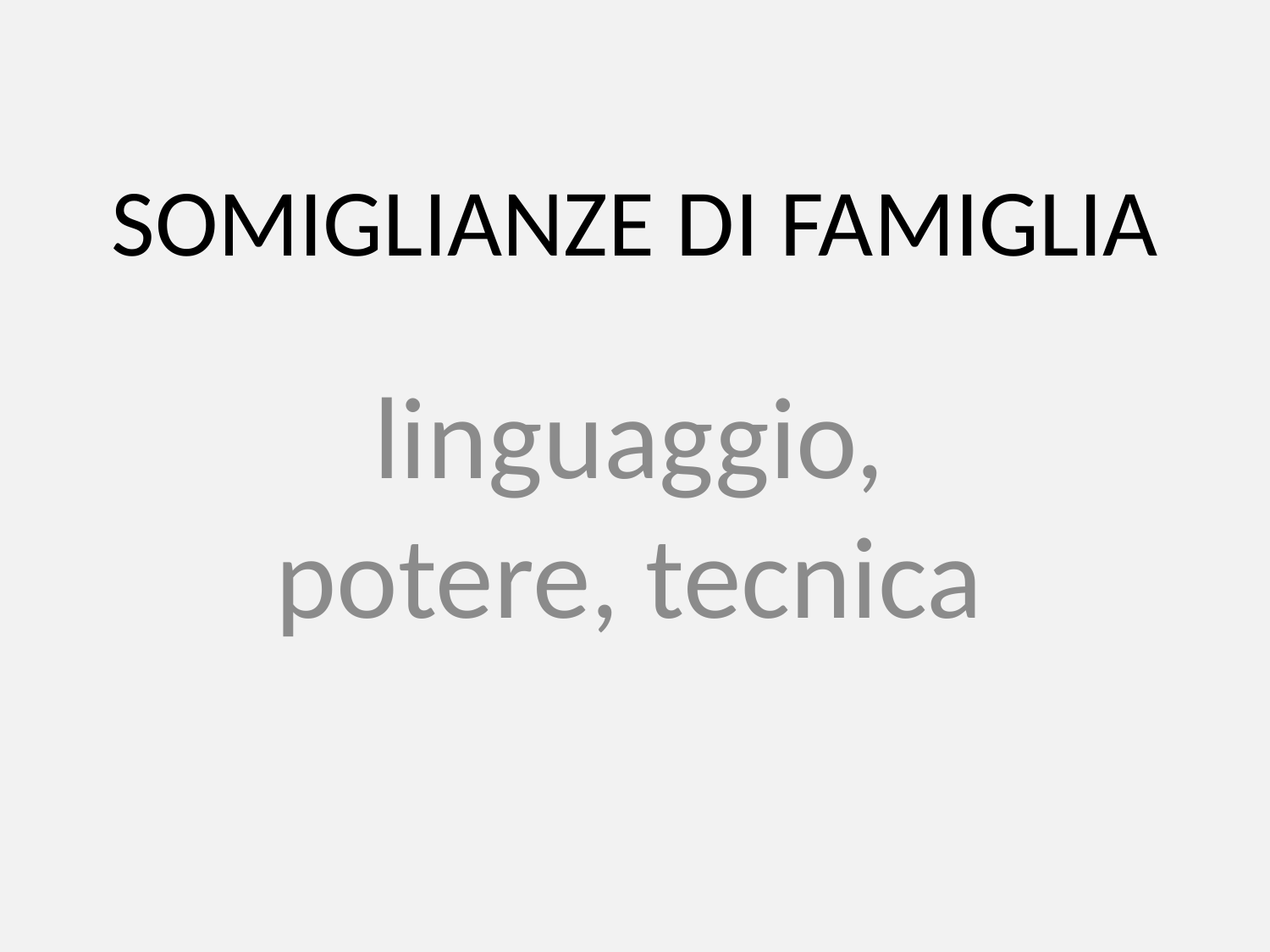

# SOMIGLIANZE DI FAMIGLIA
linguaggio, potere, tecnica